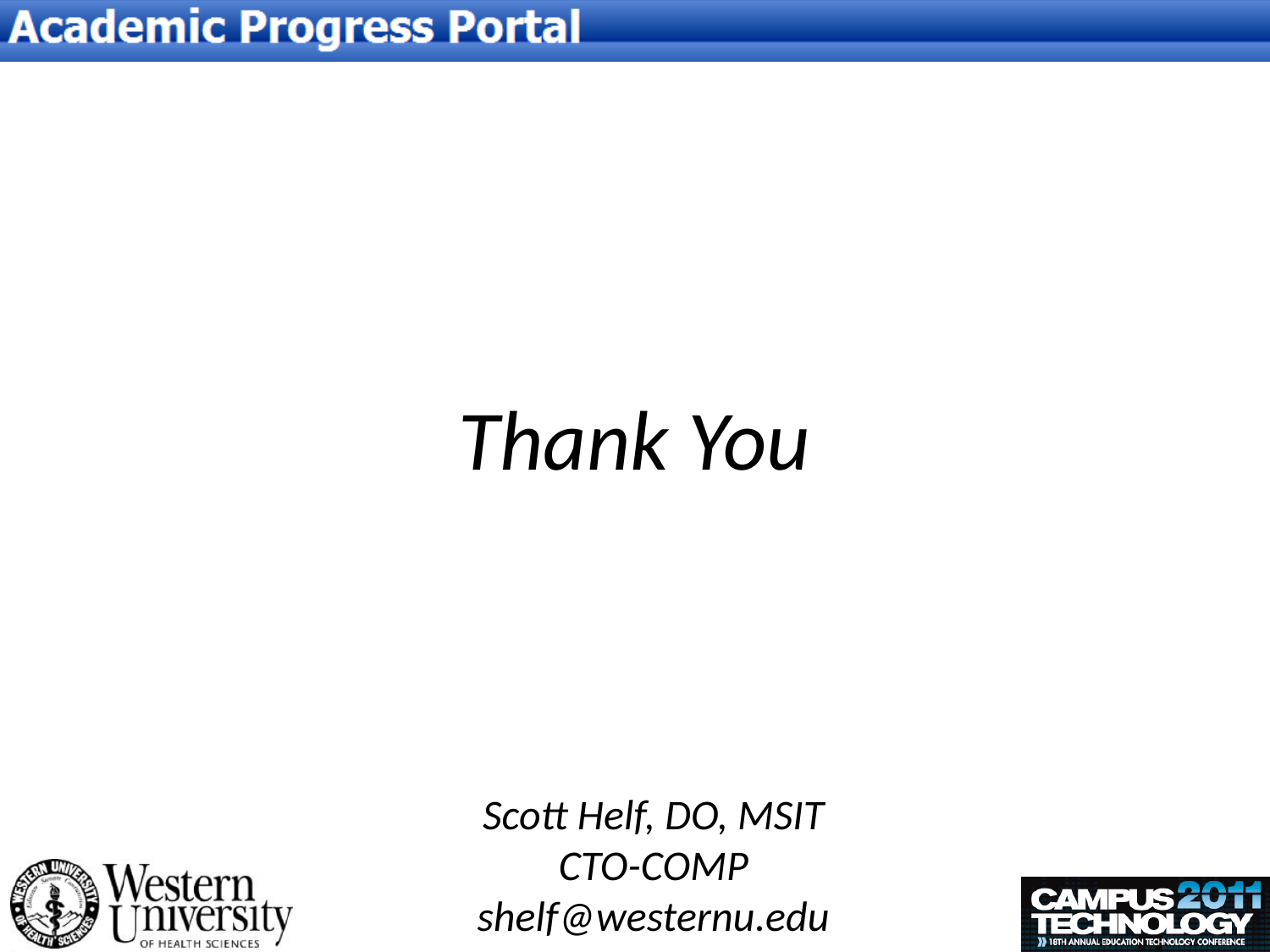

Thank You
Scott Helf, DO, MSIT
CTO-COMP
shelf@westernu.edu